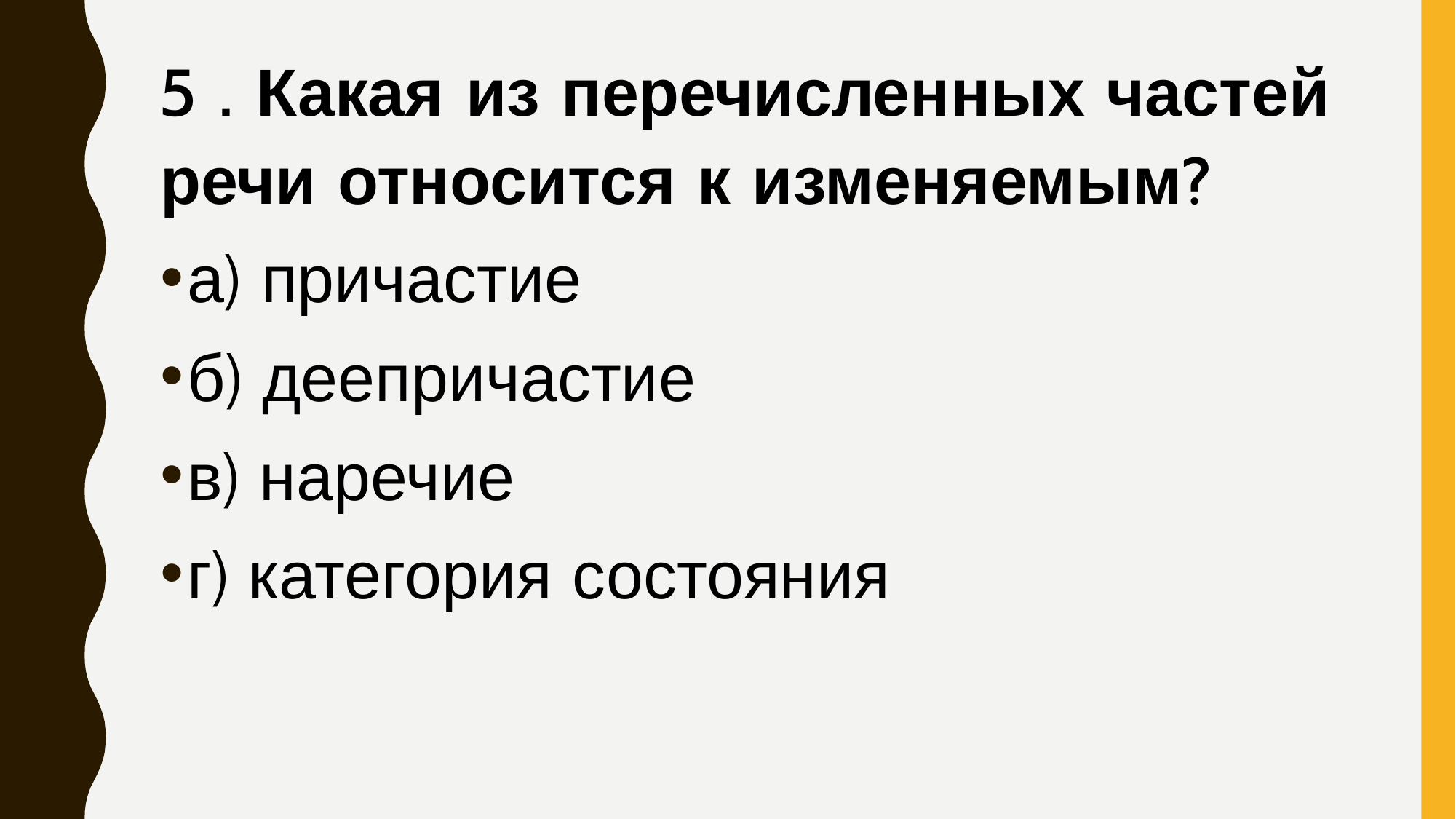

5 . Какая из перечисленных частей речи относится к изменяемым?
а) причастие
б) деепричастие
в) наречие
г) категория состояния